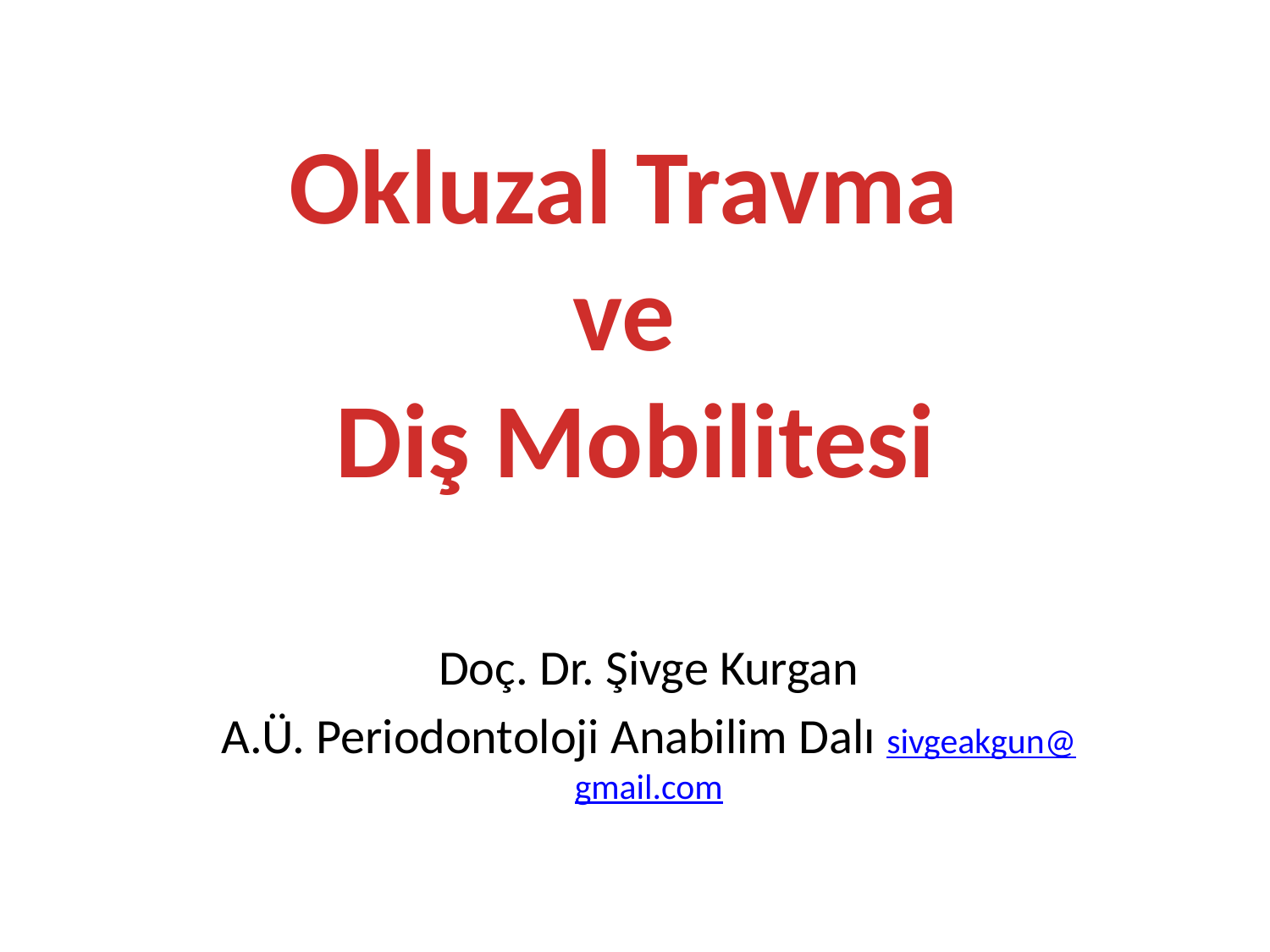

Okluzal Travma
ve
Diş Mobilitesi
Doç. Dr. Şivge Kurgan
A.Ü. Periodontoloji Anabilim Dalı sivgeakgun@gmail.com